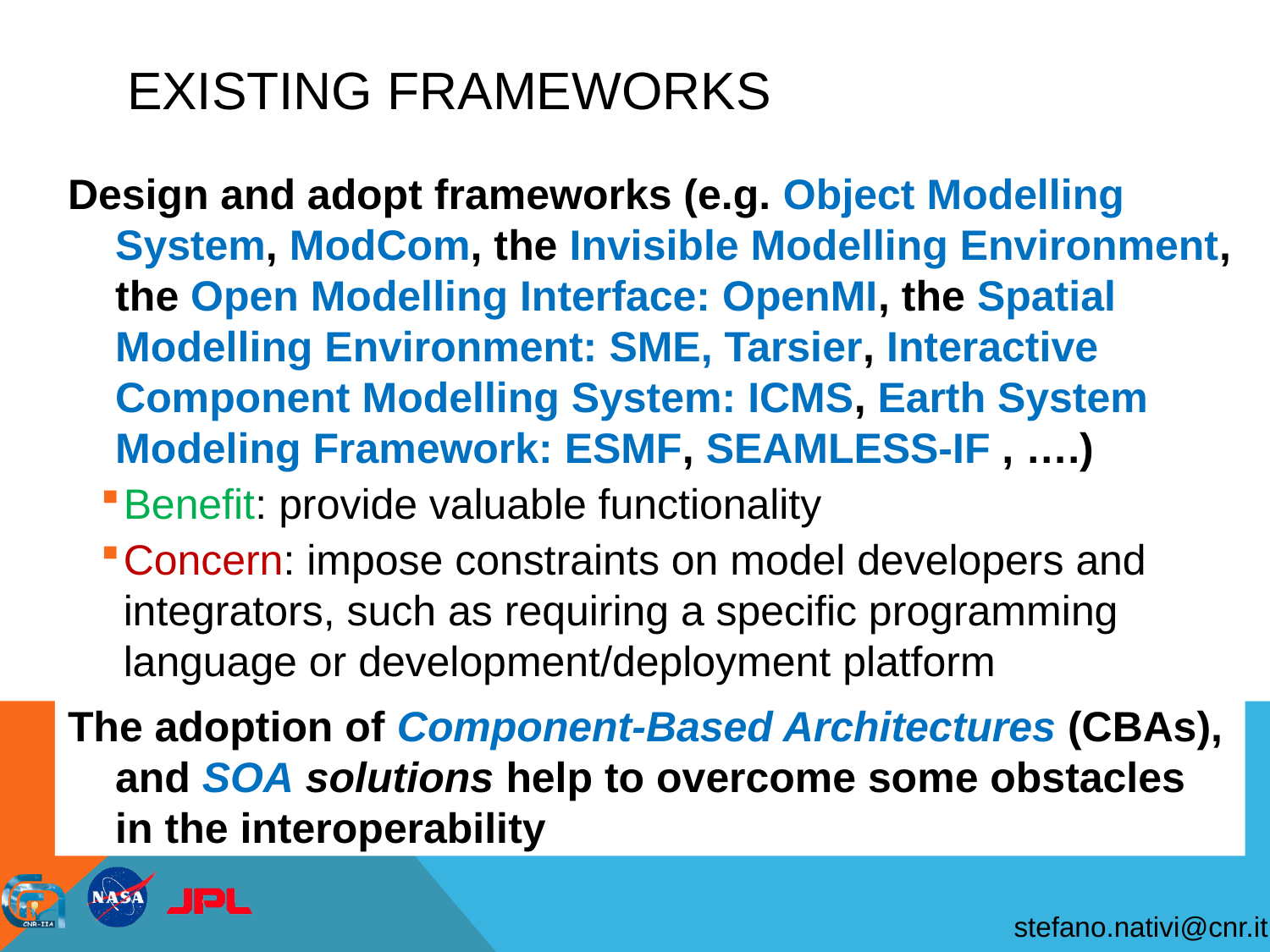

# Existing frameworks
Design and adopt frameworks (e.g. Object Modelling System, ModCom, the Invisible Modelling Environment, the Open Modelling Interface: OpenMI, the Spatial Modelling Environment: SME, Tarsier, Interactive Component Modelling System: ICMS, Earth System Modeling Framework: ESMF, SEAMLESS-IF , ….)
Benefit: provide valuable functionality
Concern: impose constraints on model developers and integrators, such as requiring a specific programming language or development/deployment platform
The adoption of Component-Based Architectures (CBAs), and SOA solutions help to overcome some obstacles in the interoperability